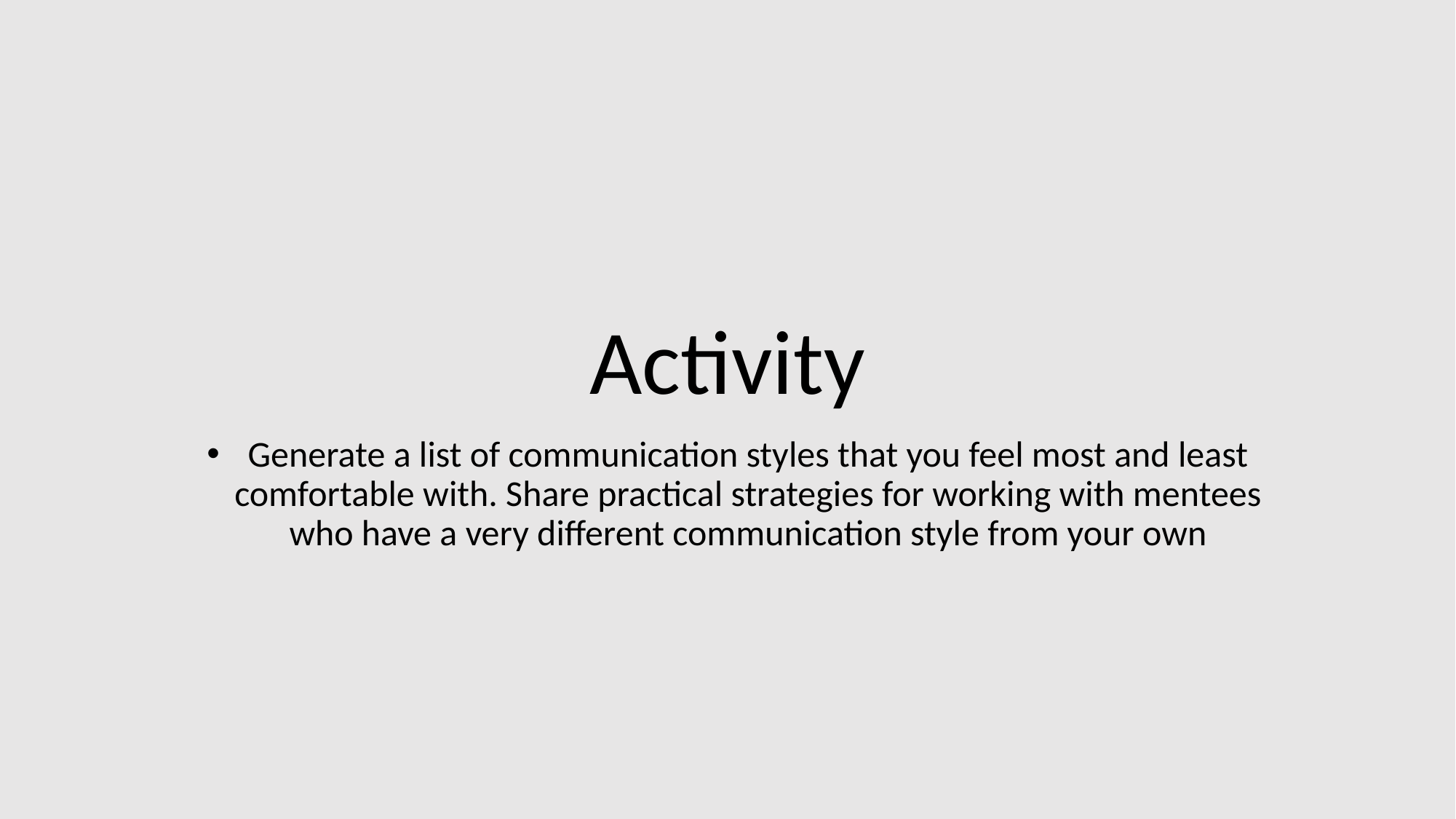

# Activity
Generate a list of communication styles that you feel most and least comfortable with. Share practical strategies for working with mentees who have a very different communication style from your own